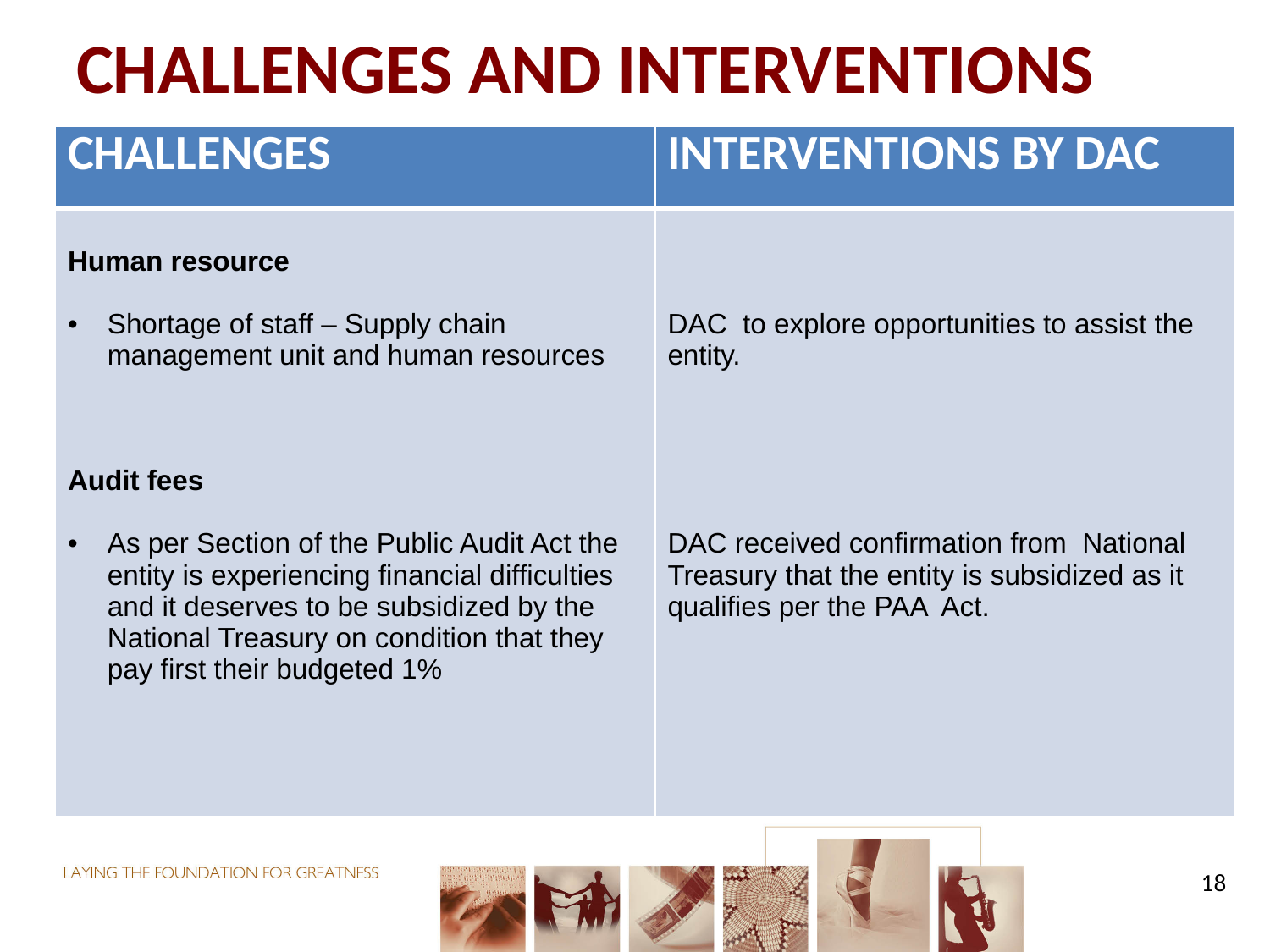

# CHALLENGES AND INTERVENTIONS
| CHALLENGES | INTERVENTIONS BY DAC |
| --- | --- |
| Human resource Shortage of staff – Supply chain management unit and human resources Audit fees As per Section of the Public Audit Act the entity is experiencing financial difficulties and it deserves to be subsidized by the National Treasury on condition that they pay first their budgeted 1% | DAC to explore opportunities to assist the entity. DAC received confirmation from National Treasury that the entity is subsidized as it qualifies per the PAA Act. |
18